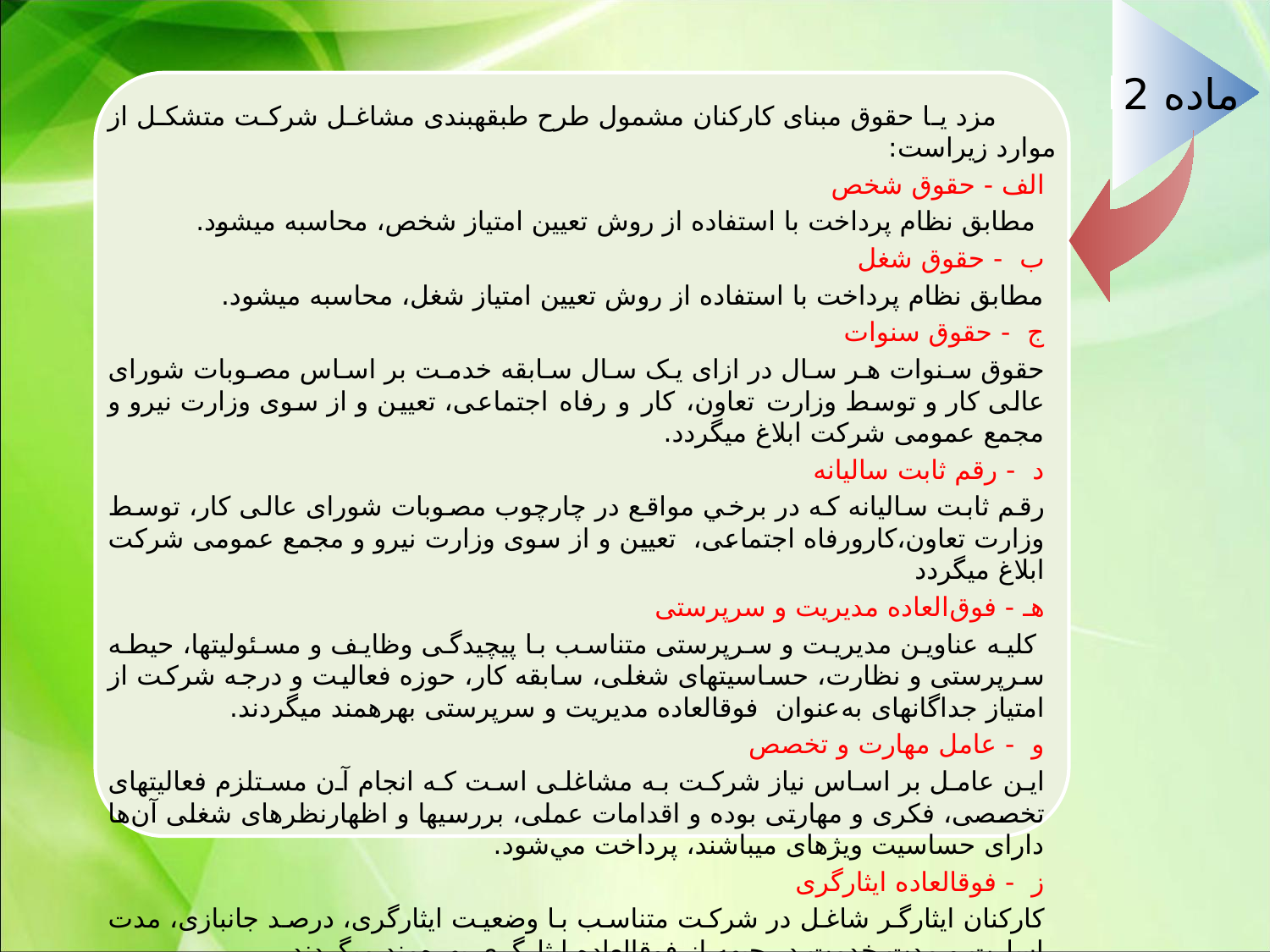

ماده 2

    مزد یا حقوق مبنای کارکنان مشمول طرح طبقه‏بندی مشاغل شرکت متشکل از موارد زیراست:
الف - حقوق شخص
 مطابق نظام پرداخت با استفاده از روش تعیین امتیاز شخص، محاسبه می‏شود.
ب  - حقوق شغل
مطابق نظام پرداخت با استفاده از روش تعیین امتیاز شغل، محاسبه می‏شود.
ج  - حقوق سنوات
حقوق سنوات هر سال در ازای یک سال سابقه خدمت بر اساس مصوبات شورای عالی کار و توسط وزارت تعاون، کار و رفاه اجتماعی، تعیین و از سوی وزارت نیرو و مجمع عمومی شرکت‏ ابلاغ می‏گردد.
د  - رقم ثابت سالیانه
رقم ثابت سالیانه که در برخي مواقع در چارچوب مصوبات شورای عالی کار، توسط وزارت تعاون،کارورفاه اجتماعی،  تعیین و از سوی وزارت نیرو و مجمع عمومی شرکت‏ ابلاغ می‏گردد
هـ - فوق‌العاده مدیریت و سرپرستی
 کلیه عناوین مدیریت و سرپرستی متناسب با پیچیدگی وظایف و مسئولیت‏ها، حیطه سرپرستی و نظارت، حساسیت‏های شغلی، سابقه کار، حوزه فعالیت و درجه شرکت از امتیاز جداگانه‏ای به‌عنوان  فوق‏العاده مدیریت و سرپرستی بهره‏مند می‏گردند.
و  - عامل مهارت و تخصص
این عامل بر اساس نیاز شرکت به مشاغلی است كه انجام آن مستلزم فعالیت‏های تخصصی، فکری و مهارتی بوده و اقدامات عملی، بررسی‏ها و اظهارنظرهای شغلی آن‌ها دارای حساسیت ویژه‏ای می‏باشند، پرداخت مي‌شود.
ز  - فوق‏العاده ایثارگری
کارکنان ایثارگر شاغل در شرکت‏ متناسب با وضعیت ایثارگری، درصد جانبازی، مدت اسارت و مدت خدمت در جبهه از فوق‏العاده ایثارگری بهره‌مند می‏گردند.